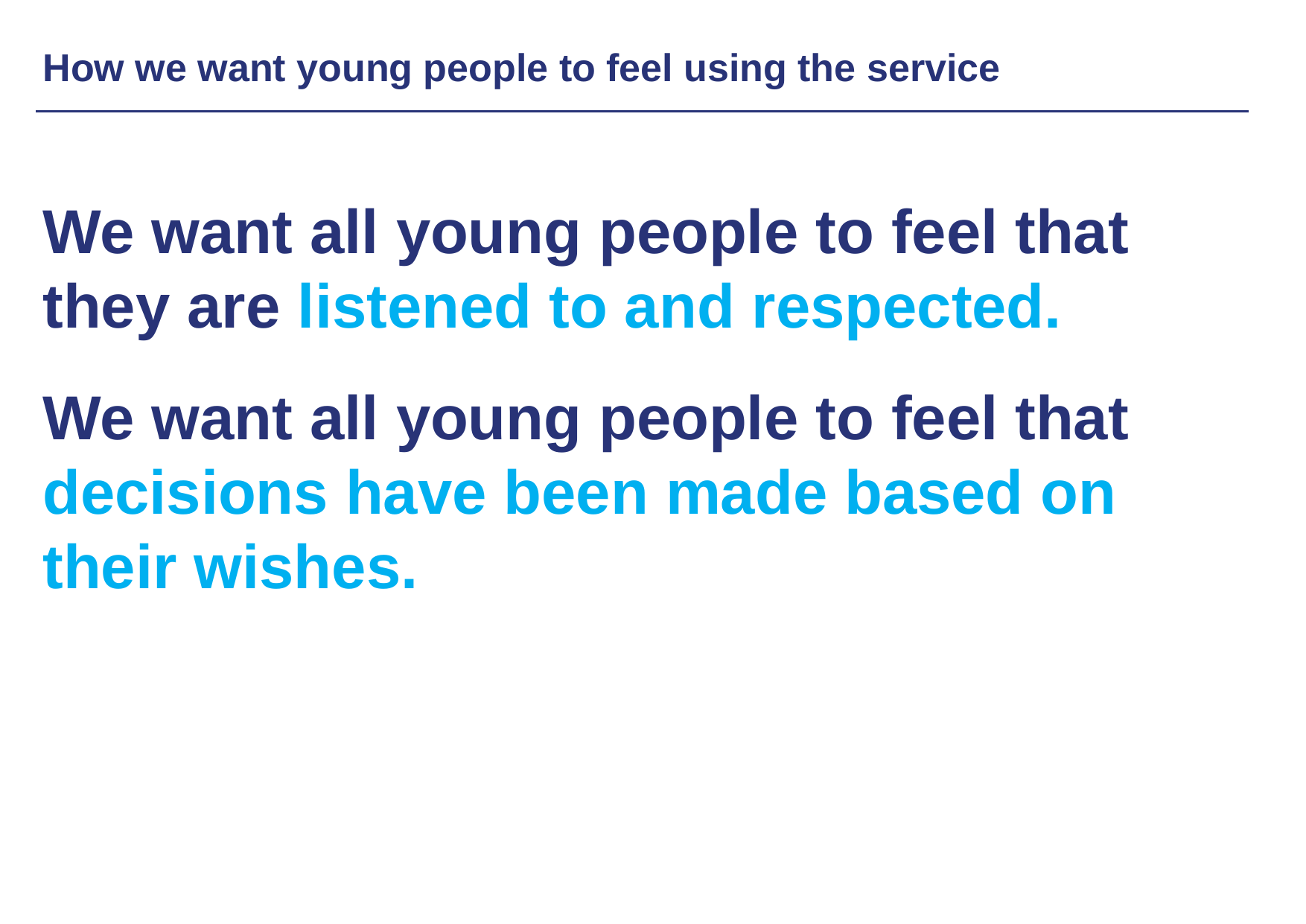

How we want young people to feel using the service

We want all young people to feel that they are listened to and respected.

We want all young people to feel that decisions have been made based on their wishes.